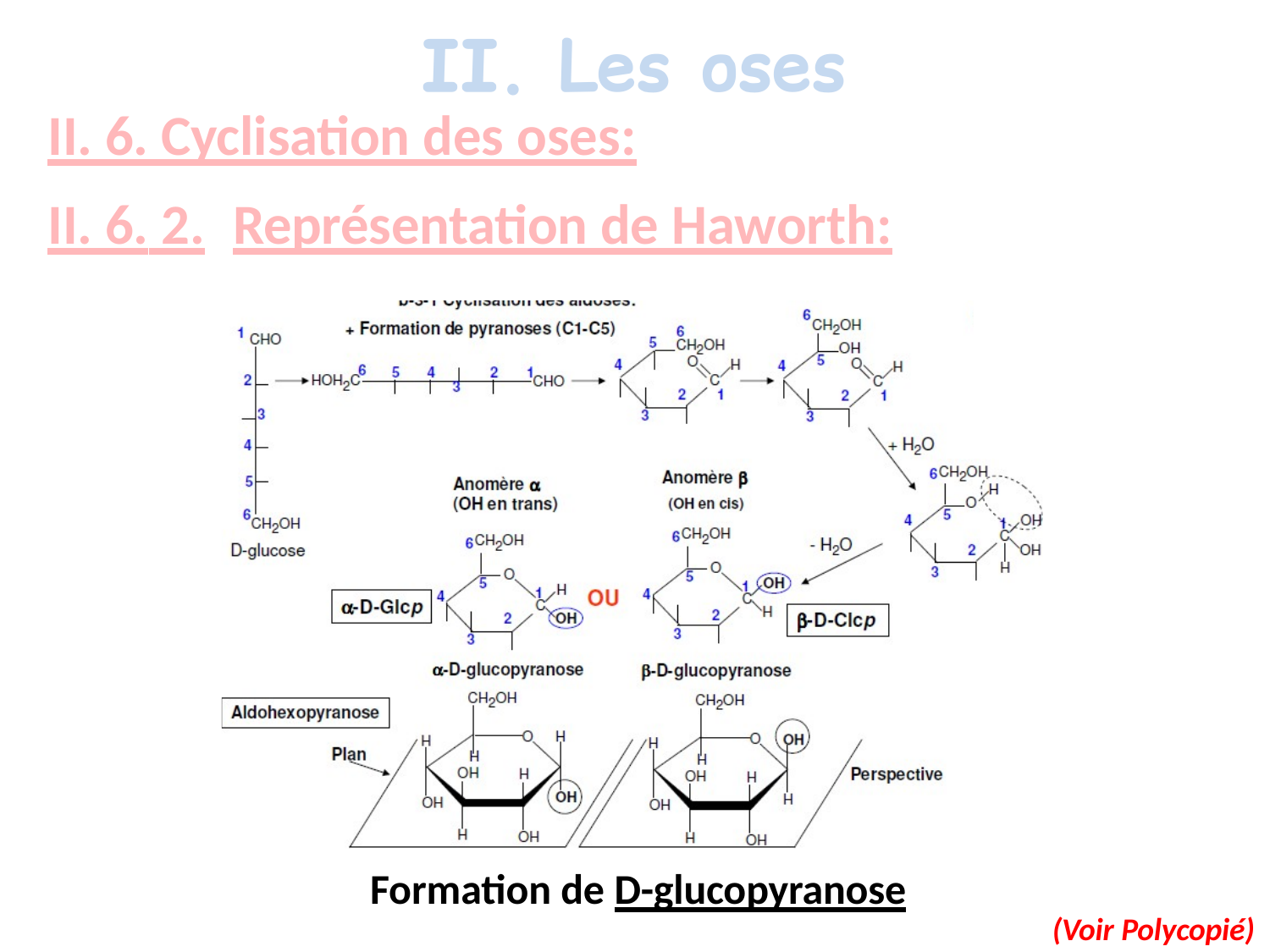

# II. Les oses
II. 6. Cyclisation des oses:
II. 6. 2.	Représentation de Haworth:

Formation de D-glucopyranose
(Voir Polycopié)